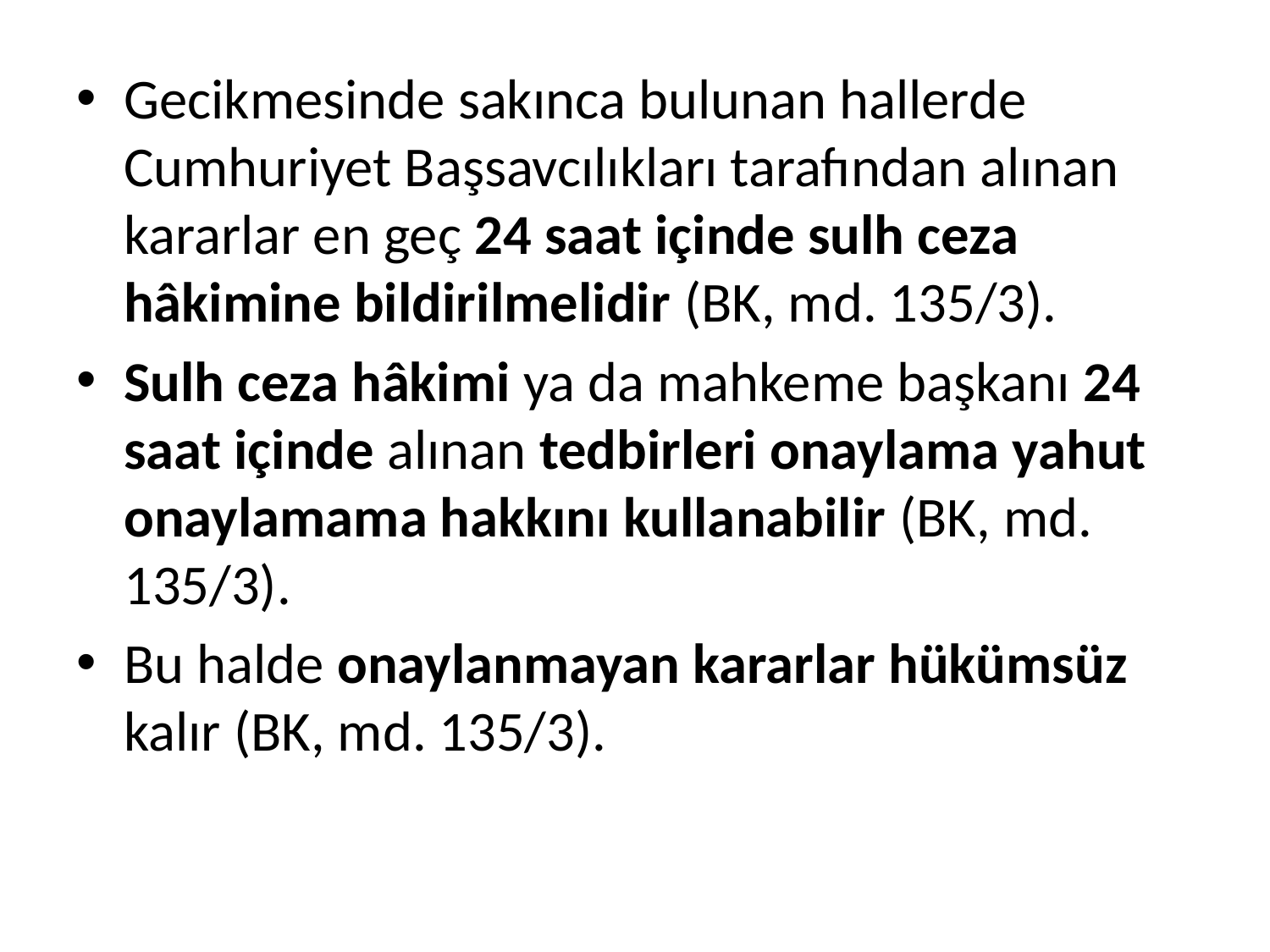

Gecikmesinde sakınca bulunan hallerde Cumhuriyet Başsavcılıkları tarafından alınan kararlar en geç 24 saat içinde sulh ceza hâkimine bildirilmelidir (BK, md. 135/3).
Sulh ceza hâkimi ya da mahkeme başkanı 24 saat içinde alınan tedbirleri onaylama yahut onaylamama hakkını kullanabilir (BK, md. 135/3).
Bu halde onaylanmayan kararlar hükümsüz kalır (BK, md. 135/3).